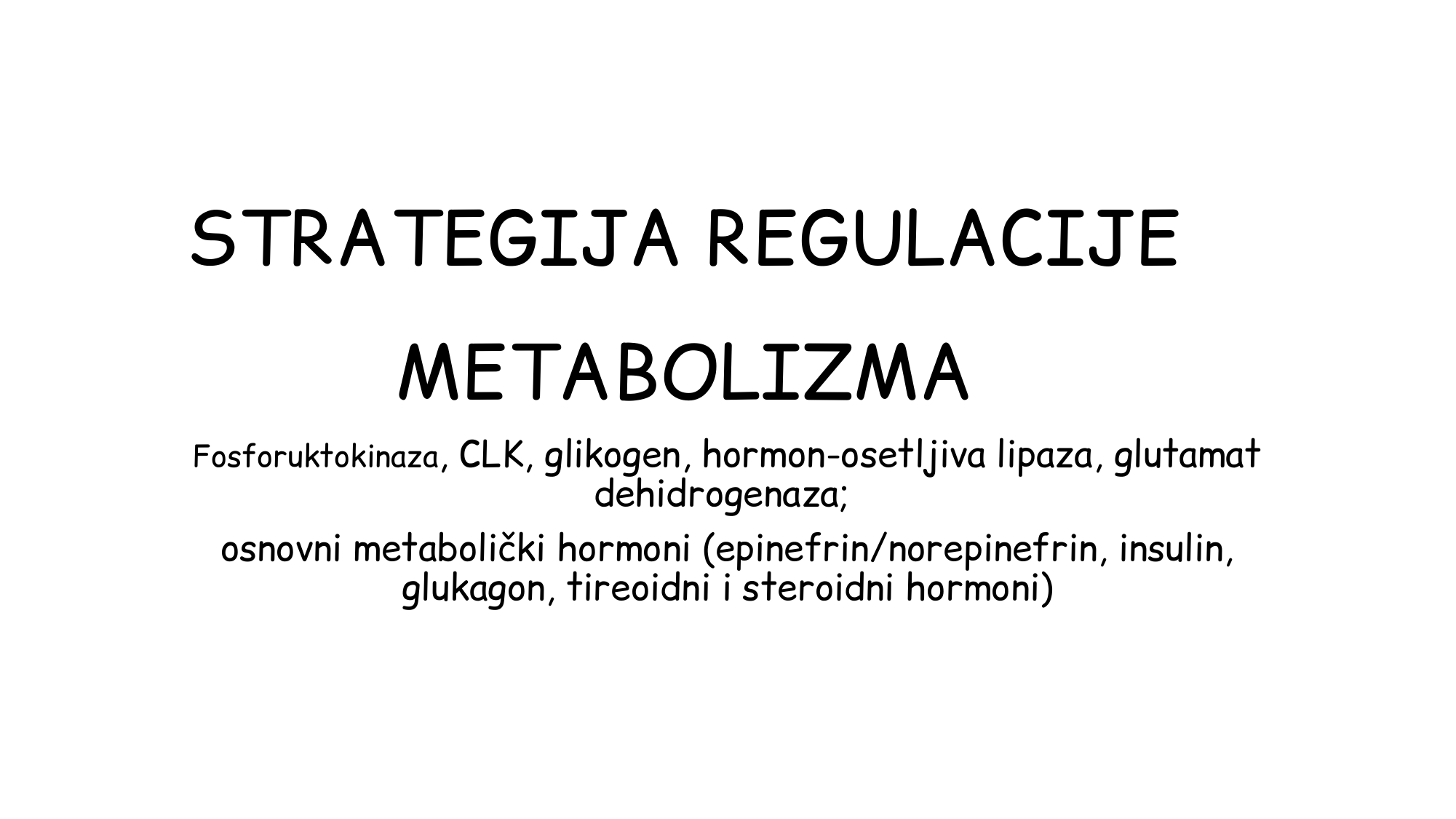

# STRATEGIJA REGULACIJE METABOLIZMA
Fosforuktokinaza, CLK, glikogen, hormon-osetljiva lipaza, glutamat dehidrogenaza;
osnovni metabolički hormoni (epinefrin/norepinefrin, insulin, glukagon, tireoidni i steroidni hormoni)